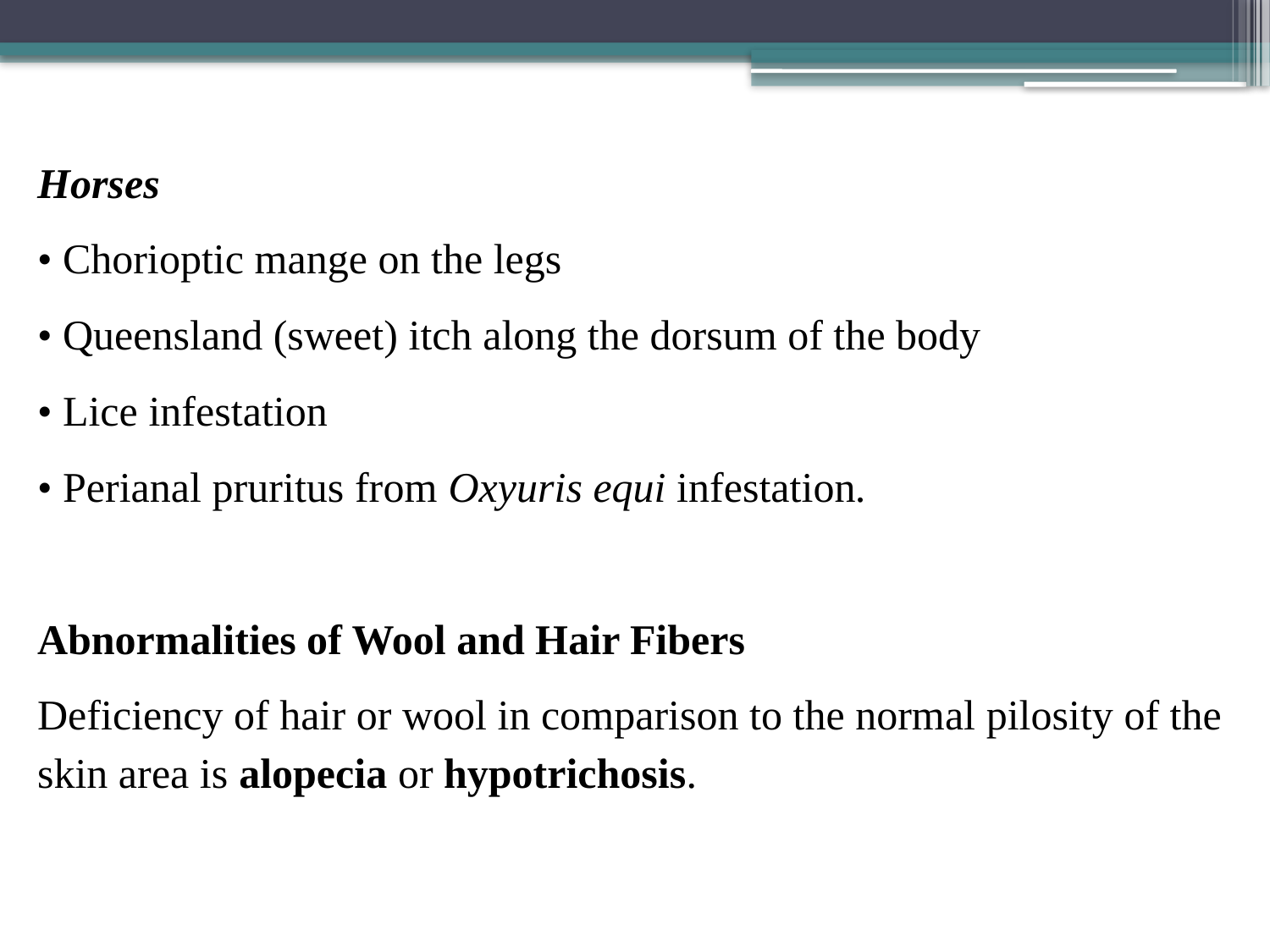

Horses
• Chorioptic mange on the legs
• Queensland (sweet) itch along the dorsum of the body
• Lice infestation
• Perianal pruritus from Oxyuris equi infestation.

Abnormalities of Wool and Hair Fibers
Deficiency of hair or wool in comparison to the normal pilosity of the skin area is alopecia or hypotrichosis.